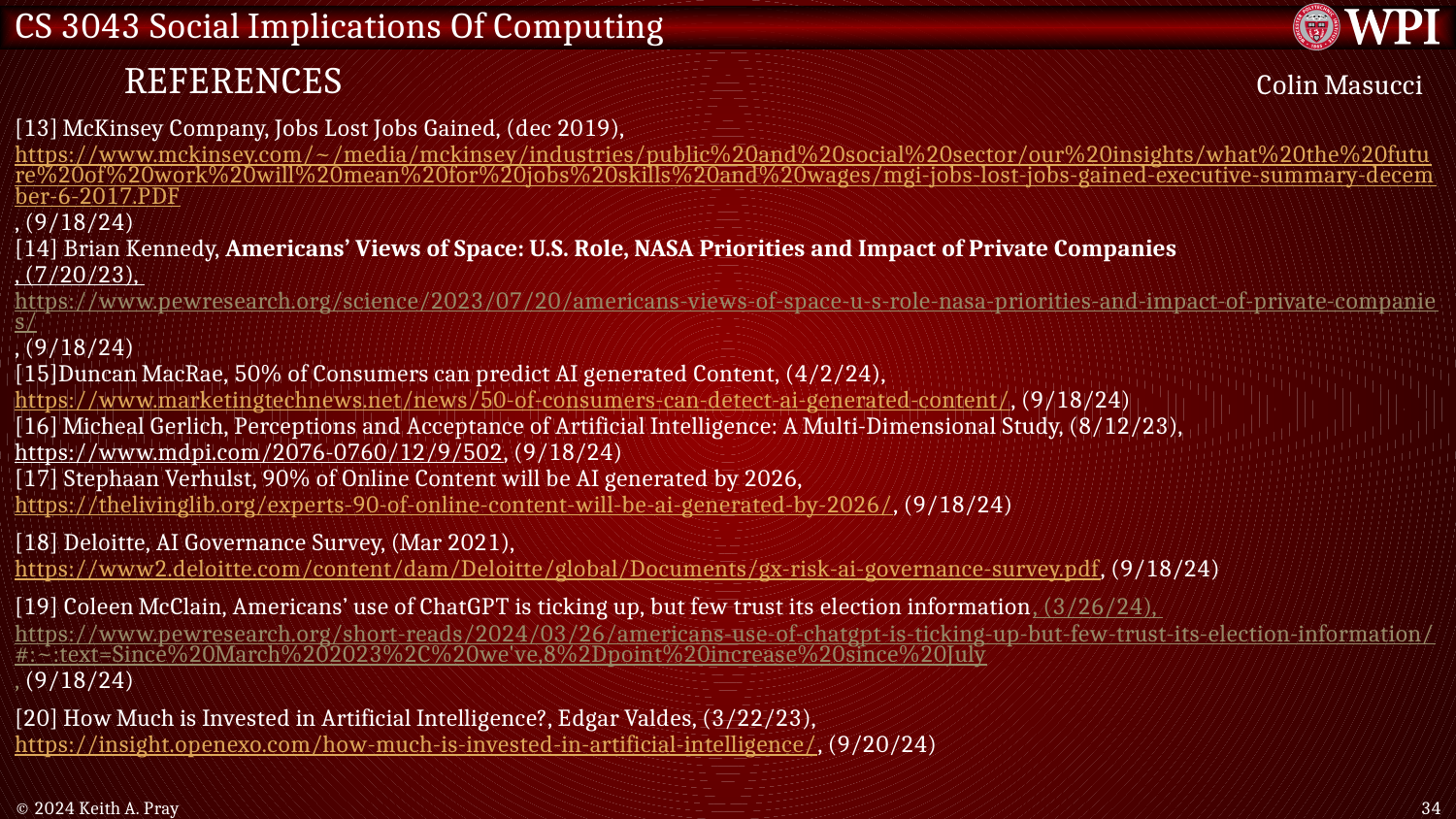

# References
Colin Masucci
[13] McKinsey Company, Jobs Lost Jobs Gained, (dec 2019), https://www.mckinsey.com/~/media/mckinsey/industries/public%20and%20social%20sector/our%20insights/what%20the%20future%20of%20work%20will%20mean%20for%20jobs%20skills%20and%20wages/mgi-jobs-lost-jobs-gained-executive-summary-december-6-2017.PDF, (9/18/24)
[14] Brian Kennedy, Americans’ Views of Space: U.S. Role, NASA Priorities and Impact of Private Companies
, (7/20/23), https://www.pewresearch.org/science/2023/07/20/americans-views-of-space-u-s-role-nasa-priorities-and-impact-of-private-companies/, (9/18/24)
[15]Duncan MacRae, 50% of Consumers can predict AI generated Content, (4/2/24),  https://www.marketingtechnews.net/news/50-of-consumers-can-detect-ai-generated-content/, (9/18/24)
[16] Micheal Gerlich, Perceptions and Acceptance of Artificial Intelligence: A Multi-Dimensional Study, (8/12/23),
https://www.mdpi.com/2076-0760/12/9/502, (9/18/24)
[17] Stephaan Verhulst, 90% of Online Content will be AI generated by 2026, https://thelivinglib.org/experts-90-of-online-content-will-be-ai-generated-by-2026/, (9/18/24)
[18] Deloitte, AI Governance Survey, (Mar 2021),  https://www2.deloitte.com/content/dam/Deloitte/global/Documents/gx-risk-ai-governance-survey.pdf, (9/18/24)
[19] Coleen McClain, Americans’ use of ChatGPT is ticking up, but few trust its election information, (3/26/24), https://www.pewresearch.org/short-reads/2024/03/26/americans-use-of-chatgpt-is-ticking-up-but-few-trust-its-election-information/#:~:text=Since%20March%202023%2C%20we've,8%2Dpoint%20increase%20since%20July, (9/18/24)
[20] How Much is Invested in Artificial Intelligence?, Edgar Valdes, (3/22/23), https://insight.openexo.com/how-much-is-invested-in-artificial-intelligence/, (9/20/24)

© 2024 Keith A. Pray
34